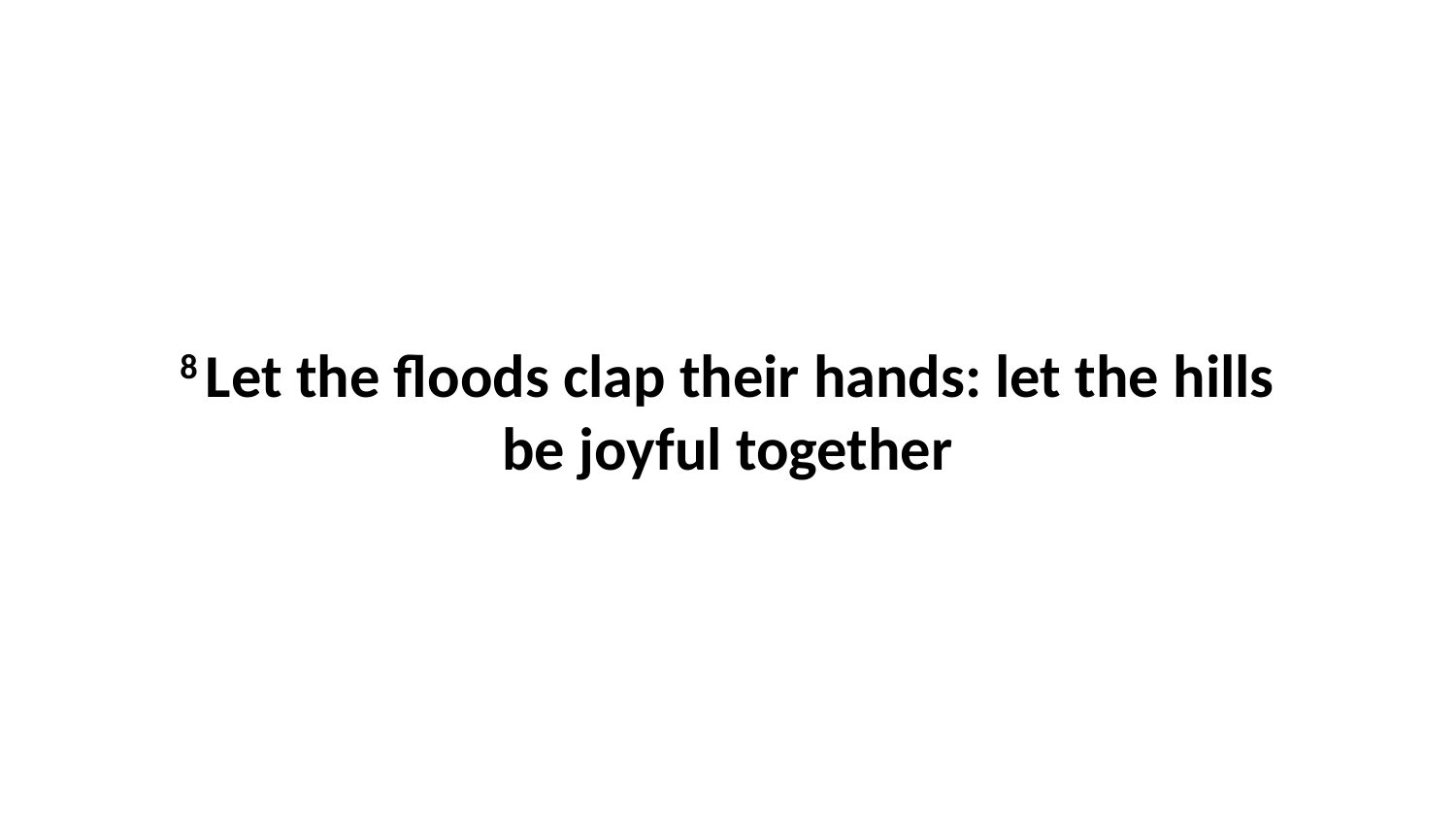

8 Let the floods clap their hands: let the hills be joyful together